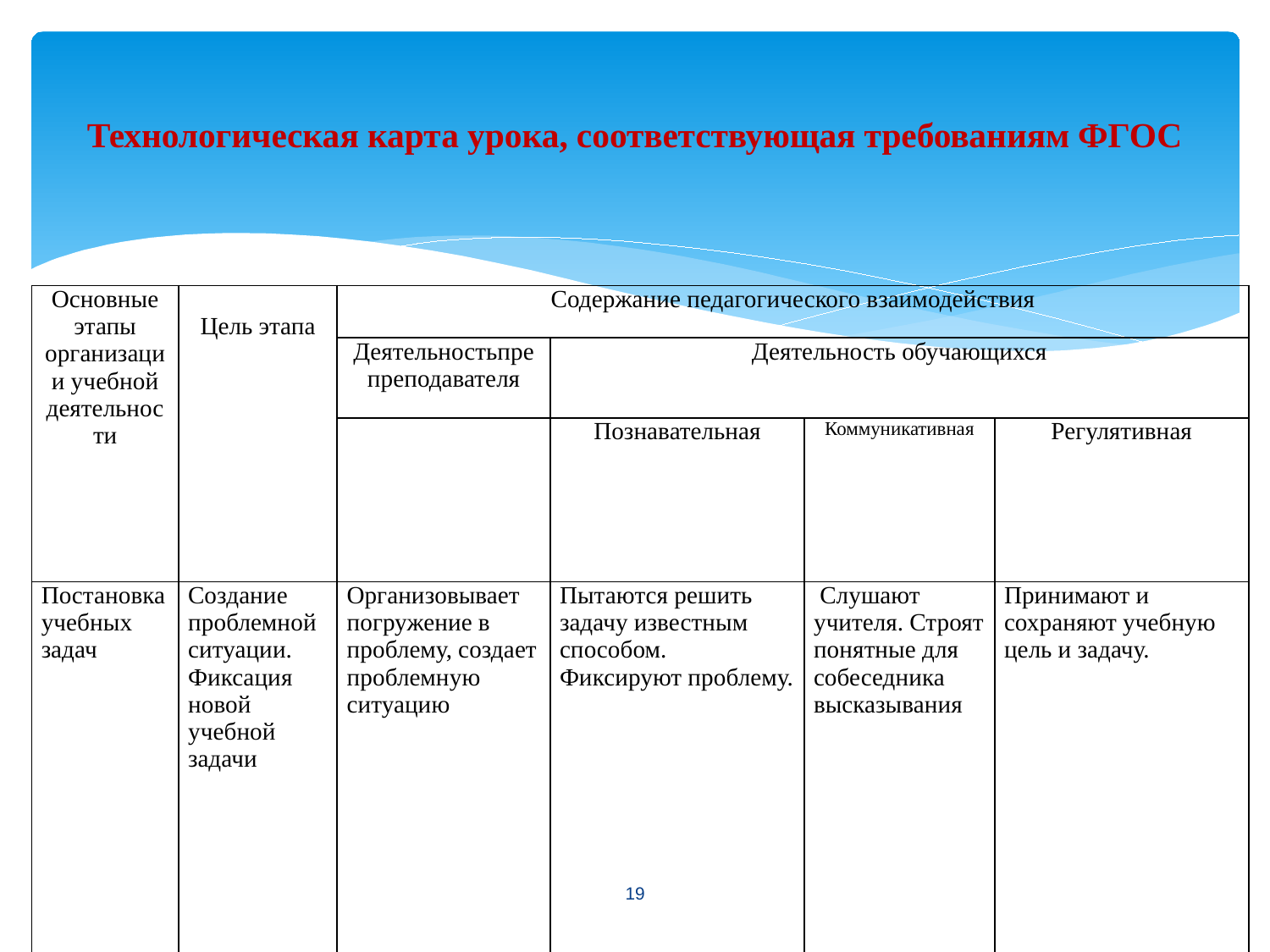

# Технологическая карта урока, соответствующая требованиям ФГОС
| Основные этапы организации учебной деятельности | Цель этапа | Содержание педагогического взаимодействия |  |  |  |
| --- | --- | --- | --- | --- | --- |
|  |  | Деятельностьпрепреподавателя | Деятельность обучающихся |  |  |
|  |  |  | Познавательная | Коммуникативная | Регулятивная |
| Постановка учебных задач | Создание проблемной ситуации. Фиксация новой учебной задачи | Организовывает погружение в проблему, создает проблемную ситуацию | Пытаются решить задачу известным способом. Фиксируют проблему. | Слушают учителя. Строят понятные для собеседника высказывания | Принимают и сохраняют учебную цель и задачу. |
19